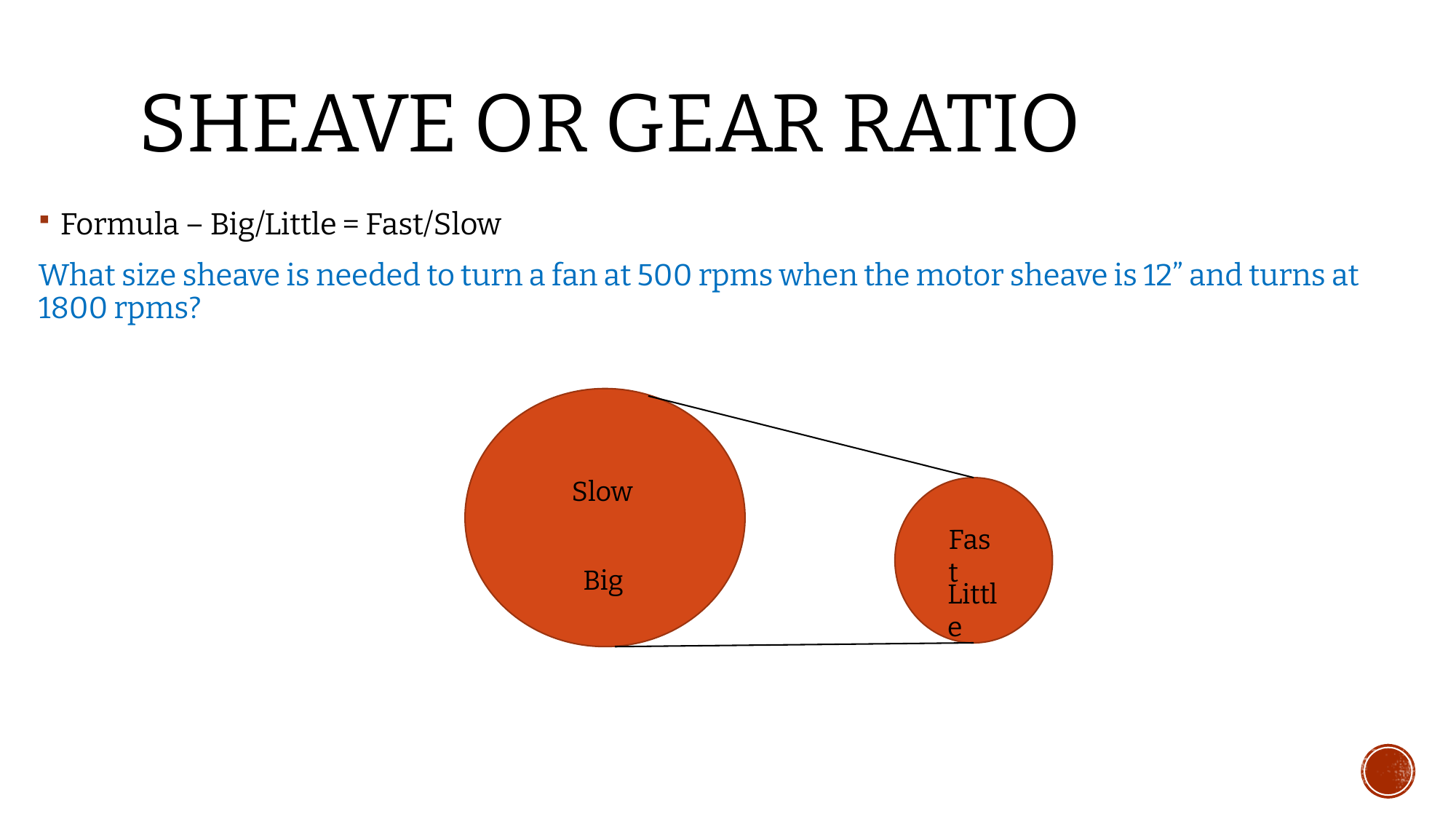

# Sheave or Gear ratio
Formula – Big/Little = Fast/Slow
What size sheave is needed to turn a fan at 500 rpms when the motor sheave is 12” and turns at 1800 rpms?

Slow

Fast
Big
Little